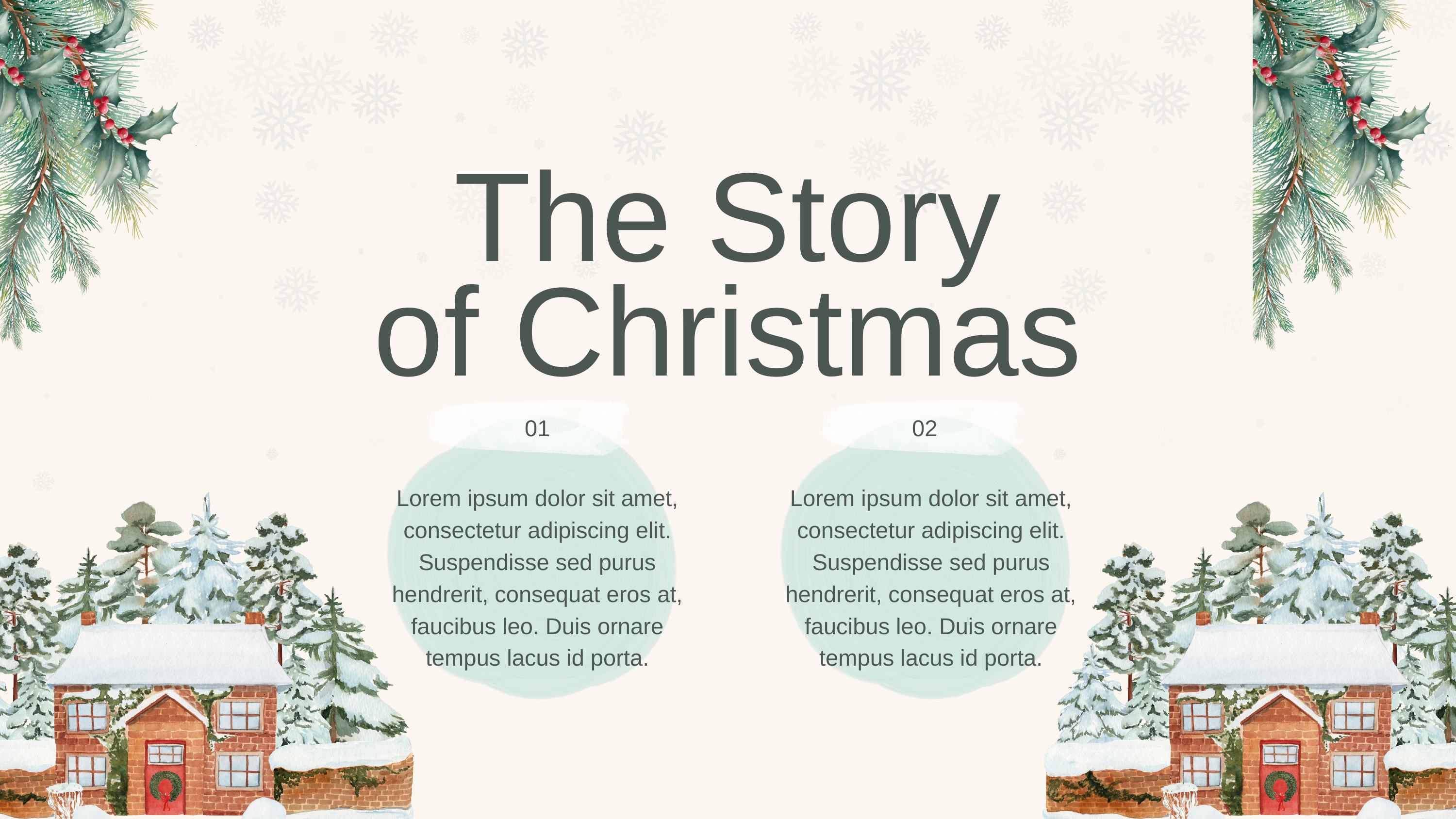

The Story
of Christmas

01
02

Lorem ipsum dolor sit amet, consectetur adipiscing elit. Suspendisse sed purus hendrerit, consequat eros at, faucibus leo. Duis ornare tempus lacus id porta.
Lorem ipsum dolor sit amet, consectetur adipiscing elit. Suspendisse sed purus hendrerit, consequat eros at, faucibus leo. Duis ornare tempus lacus id porta.